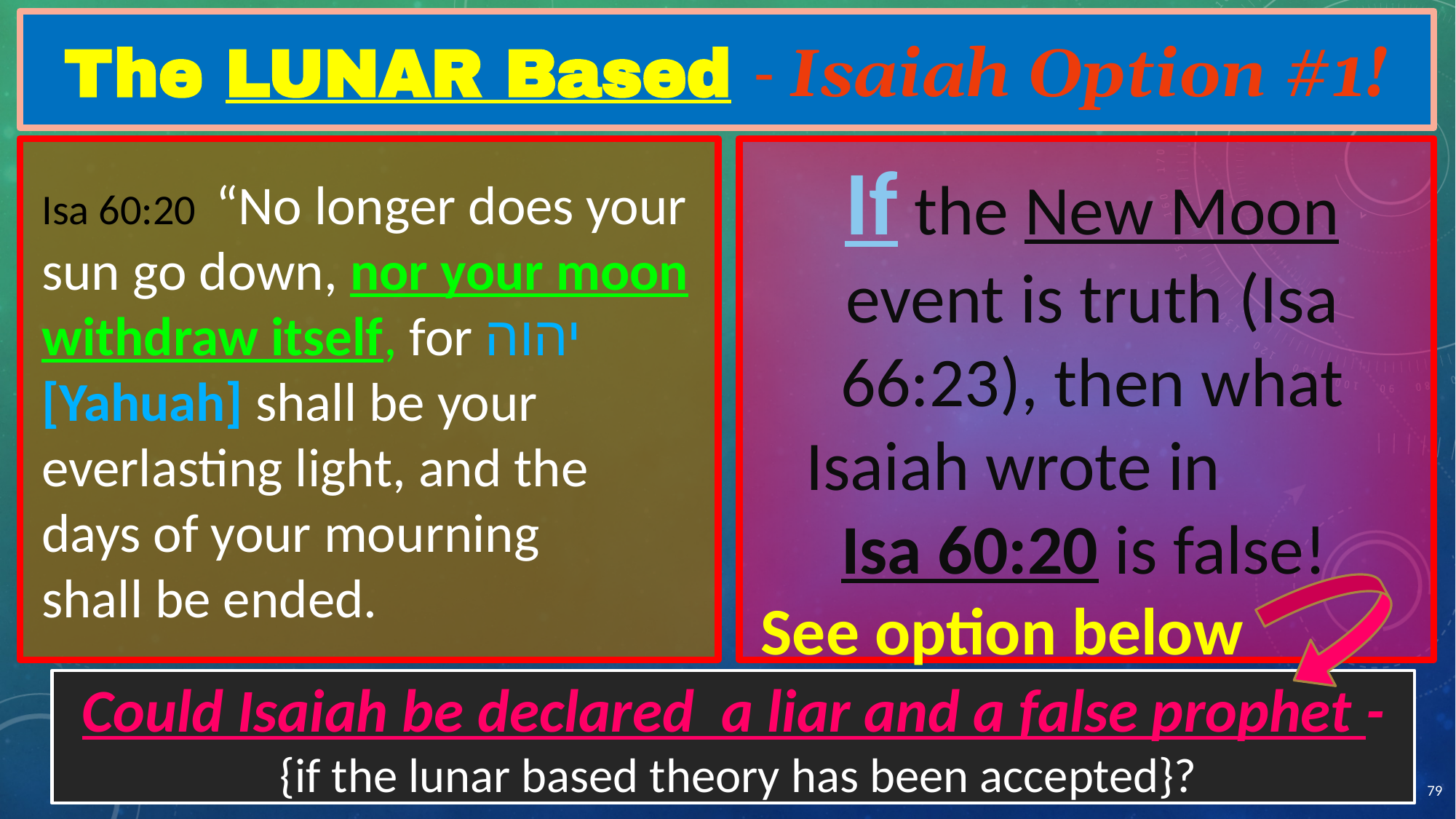

# The LUNAR Based - Isaiah Option #1!
Isa 60:20  “No longer does your sun go down, nor your moon withdraw itself, for יהוה [Yahuah] shall be your everlasting light, and the
days of your mourning
shall be ended.
If the New Moon event is truth (Isa 66:23), then what Isaiah wrote in           Isa 60:20 is false!
See option below

Could Isaiah be declared  a liar and a false prophet -
 {if the lunar based theory has been accepted}?
79